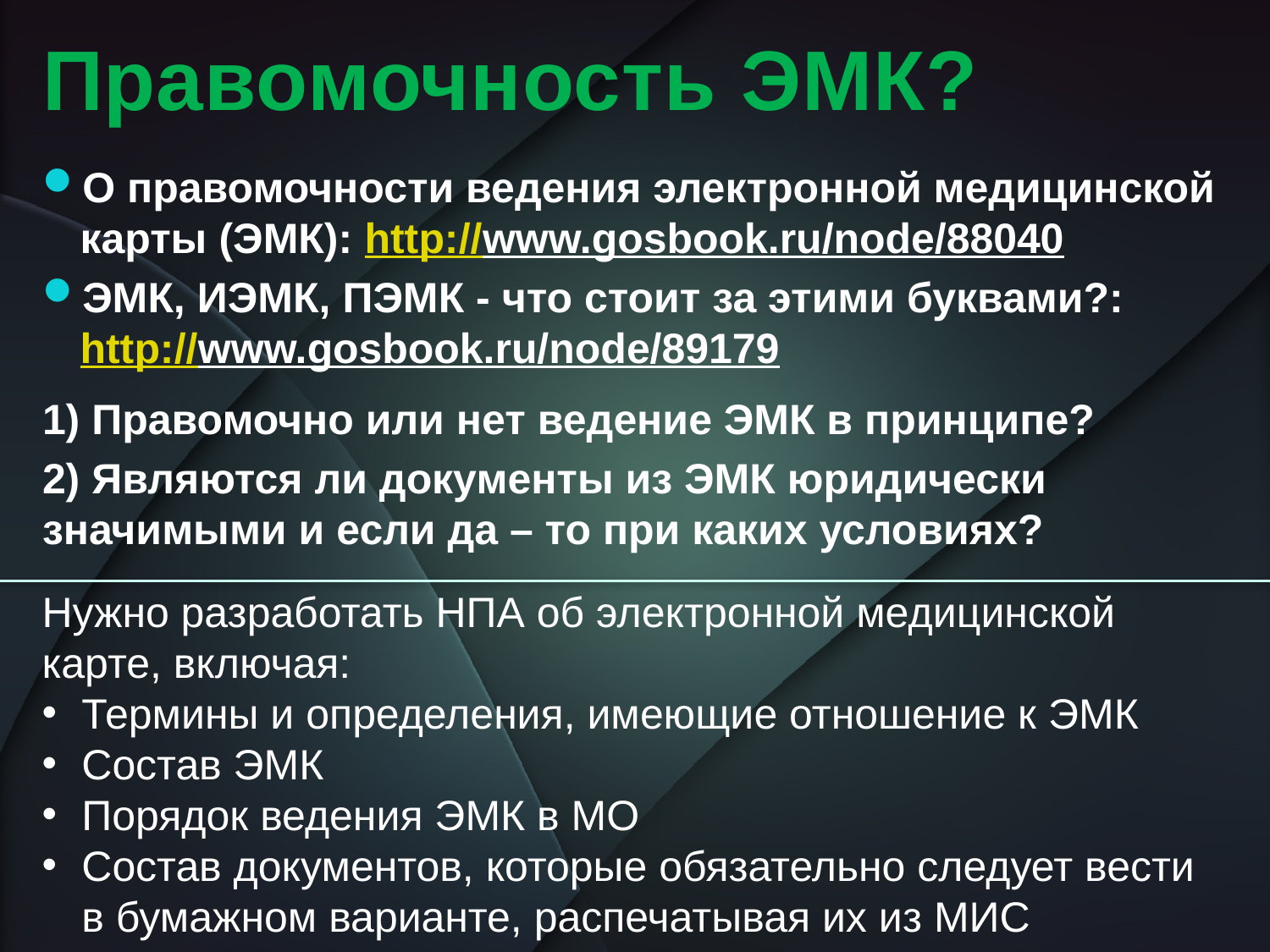

# Правомочность ЭМК?
О правомочности ведения электронной медицинской карты (ЭМК): http://www.gosbook.ru/node/88040
ЭМК, ИЭМК, ПЭМК - что стоит за этими буквами?: http://www.gosbook.ru/node/89179

1) Правомочно или нет ведение ЭМК в принципе?
2) Являются ли документы из ЭМК юридически значимыми и если да – то при каких условиях?

Нужно разработать НПА об электронной медицинской карте, включая:
Термины и определения, имеющие отношение к ЭМК
Состав ЭМК
Порядок ведения ЭМК в МО
Состав документов, которые обязательно следует вести в бумажном варианте, распечатывая их из МИС